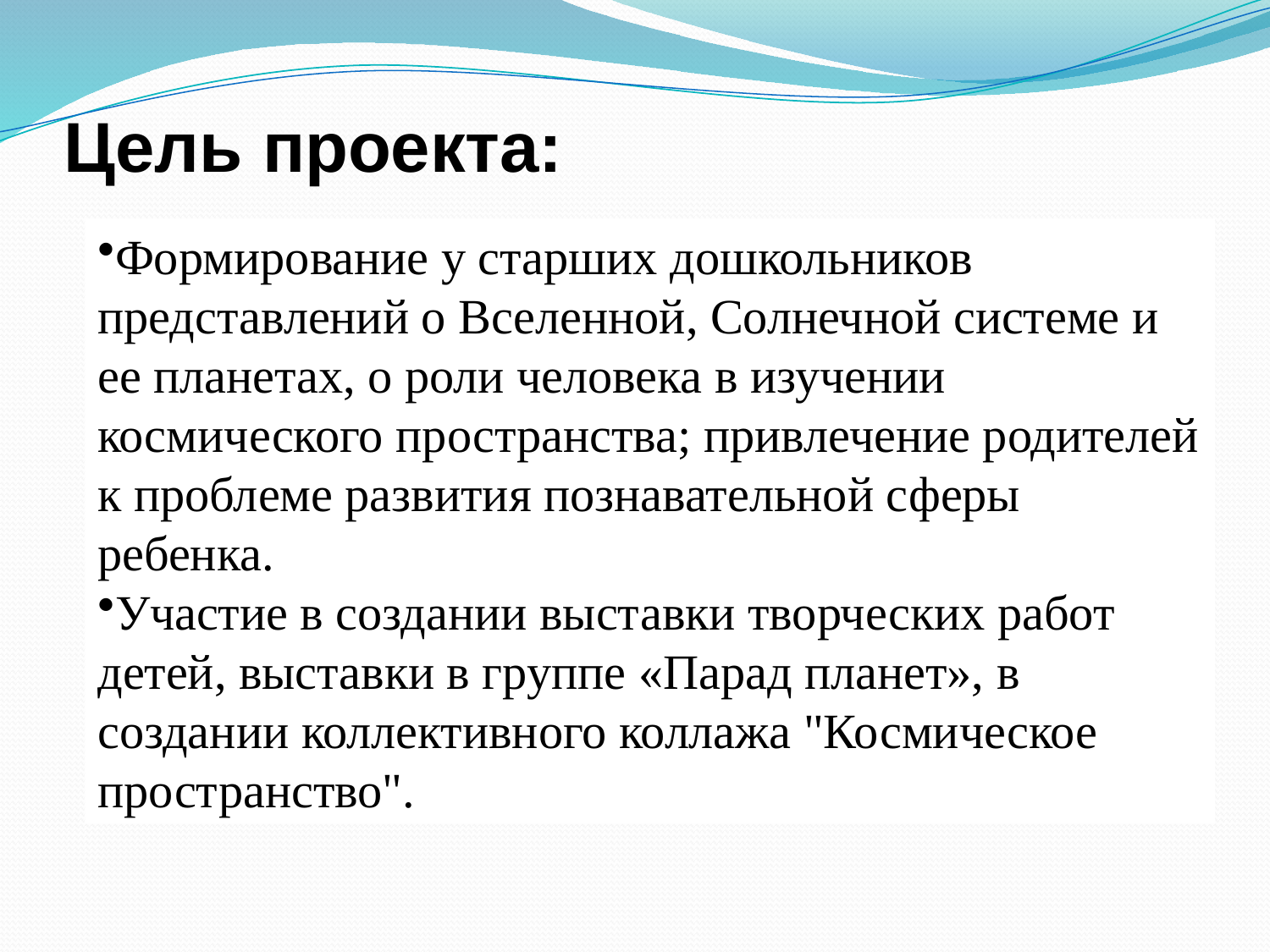

# Цель проекта:
Формирование у старших дошкольников представлений о Вселенной, Солнечной системе и ее планетах, о роли человека в изучении космического пространства; привлечение родителей к проблеме развития познавательной сферы ребенка.
Участие в создании выставки творческих работ детей, выставки в группе «Парад планет», в создании коллективного коллажа "Космическое пространство".